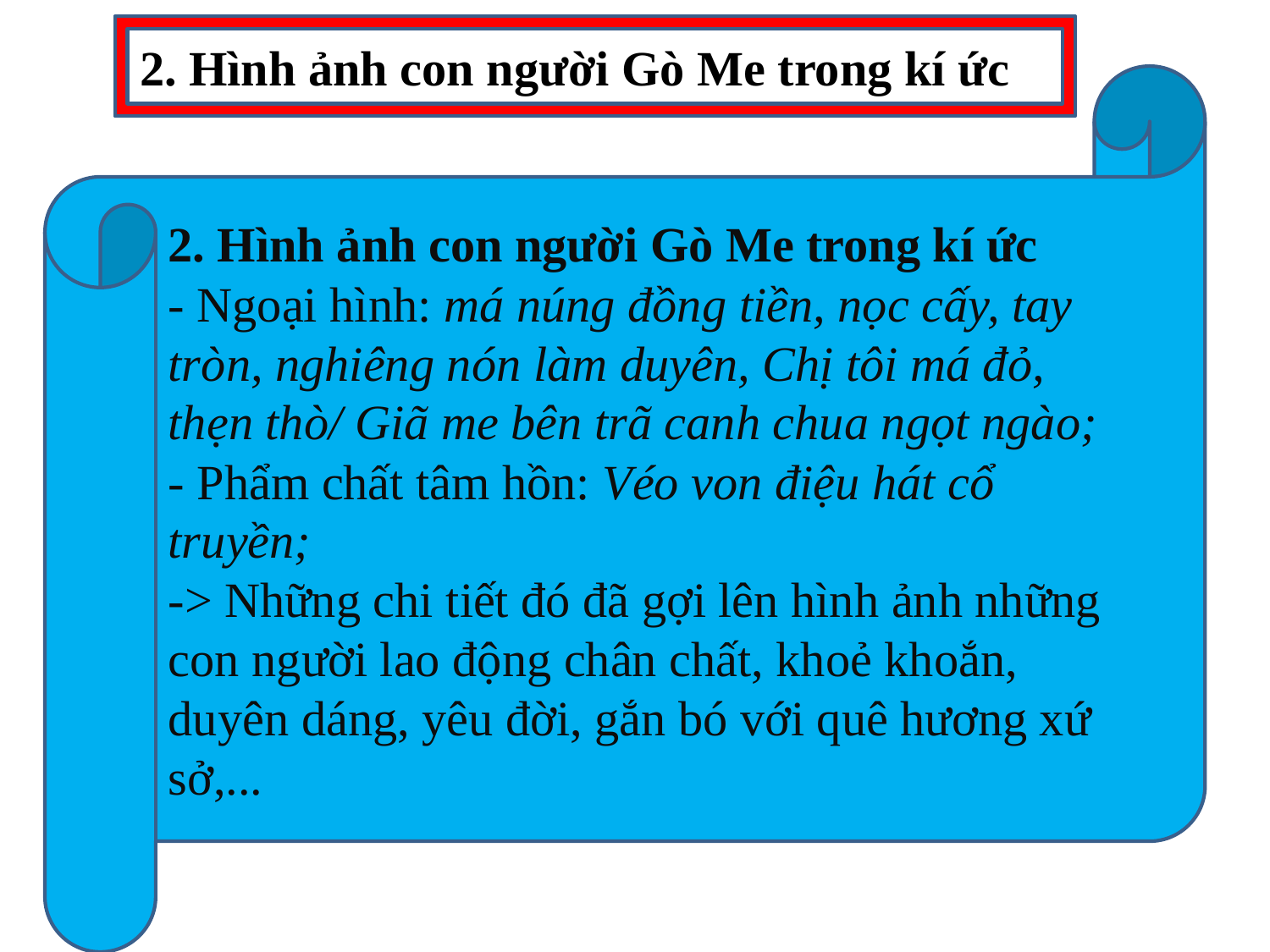

2. Hình ảnh con người Gò Me trong kí ức
2. Hình ảnh con người Gò Me trong kí ức
- Ngoại hình: má núng đồng tiền, nọc cấy, tay tròn, nghiêng nón làm duyên, Chị tôi má đỏ, thẹn thò/ Giã me bên trã canh chua ngọt ngào;
- Phẩm chất tâm hồn: Véo von điệu hát cổ truyền;
-> Những chi tiết đó đã gợi lên hình ảnh những con người lao động chân chất, khoẻ khoắn, duyên dáng, yêu đời, gắn bó với quê hương xứ sở,...